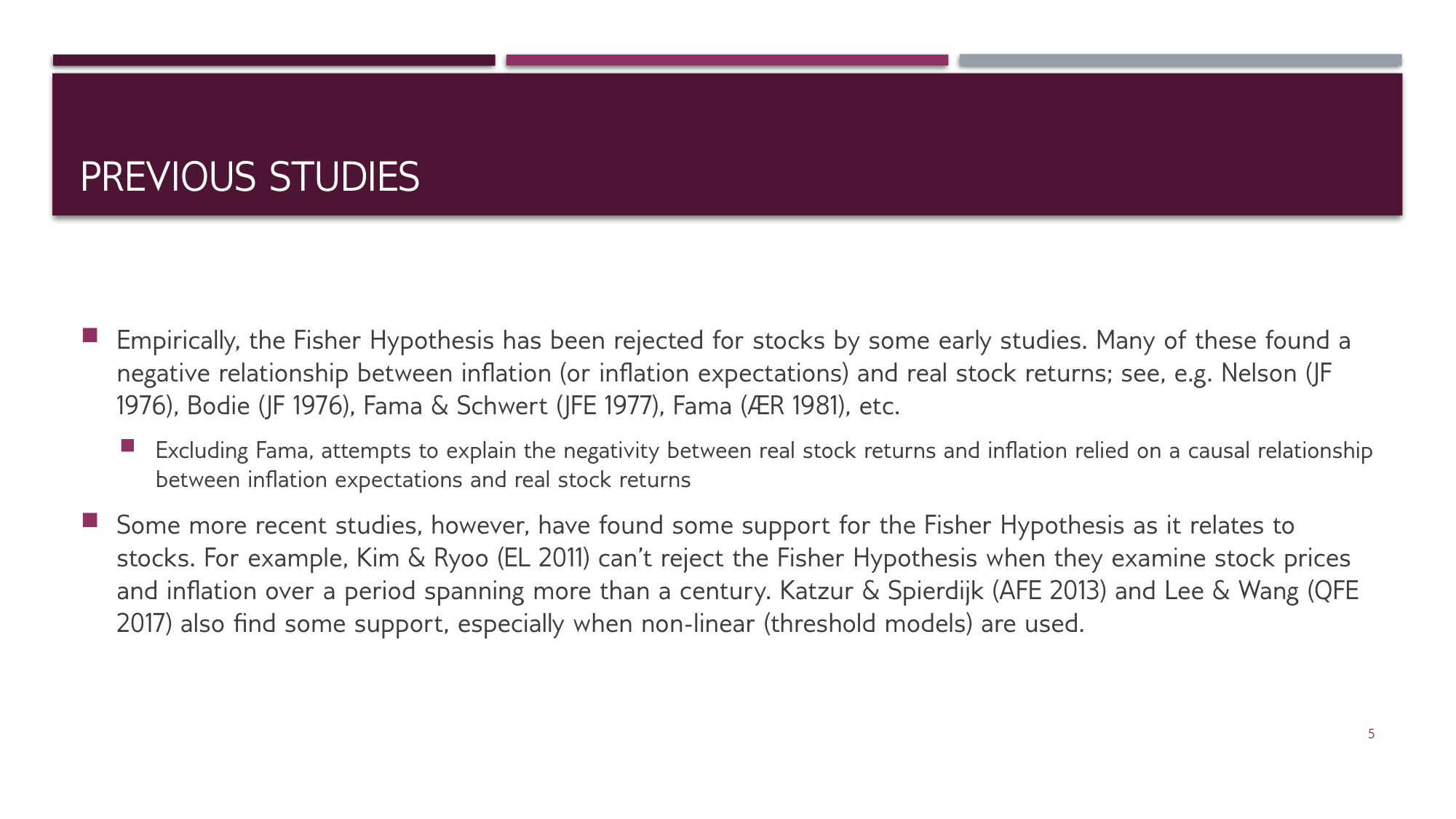

# Previous studies
Empirically, the Fisher Hypothesis has been rejected for stocks by some early studies. Many of these found a negative relationship between inflation (or inflation expectations) and real stock returns; see, e.g. Nelson (JF 1976), Bodie (JF 1976), Fama & Schwert (JFE 1977), Fama (AER 1981), etc.
Excluding Fama, attempts to explain the negativity between real stock returns and inflation relied on a causal relationship between inflation expectations and real stock returns
Some more recent studies, however, have found some support for the Fisher Hypothesis as it relates to stocks. For example, Kim & Ryoo (EL 2011) can’t reject the Fisher Hypothesis when they examine stock prices and inflation over a period spanning more than a century. Katzur & Spierdijk (AFE 2013) and Lee & Wang (QFE 2017) also find some support, especially when non-linear (threshold models) are used.
5